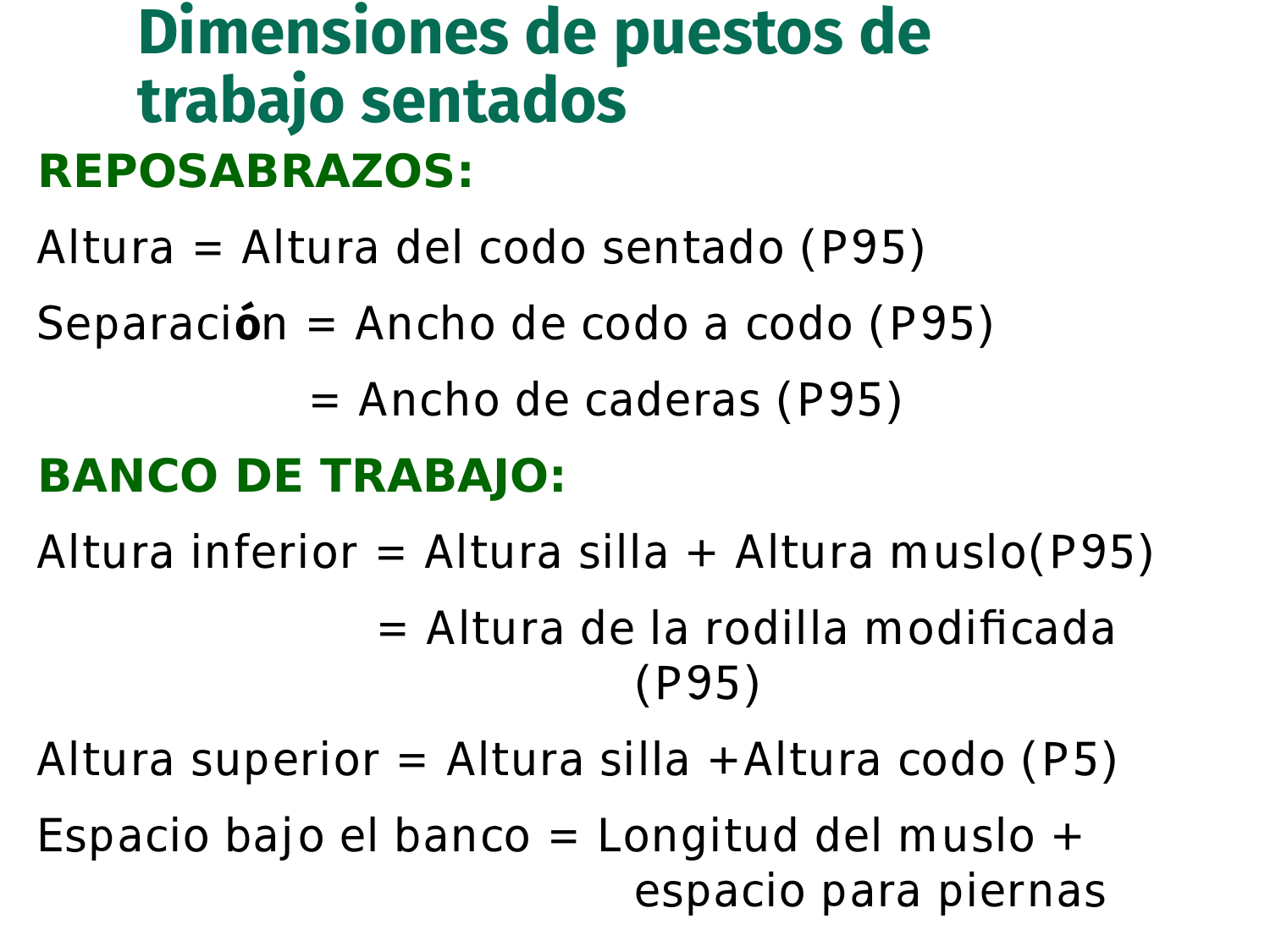

# Dimensiones de puestos de trabajo sentados
REPOSABRAZOS:
Altura = Altura del codo sentado (P95)
Separación = Ancho de codo a codo (P95)
                    = Ancho de caderas (P95)
BANCO DE TRABAJO:
Altura inferior = Altura silla + Altura muslo(P95)
                         = Altura de la rodilla modificada (P95)
Altura superior = Altura silla +Altura codo (P5)
Espacio bajo el banco = Longitud del muslo + espacio para piernas